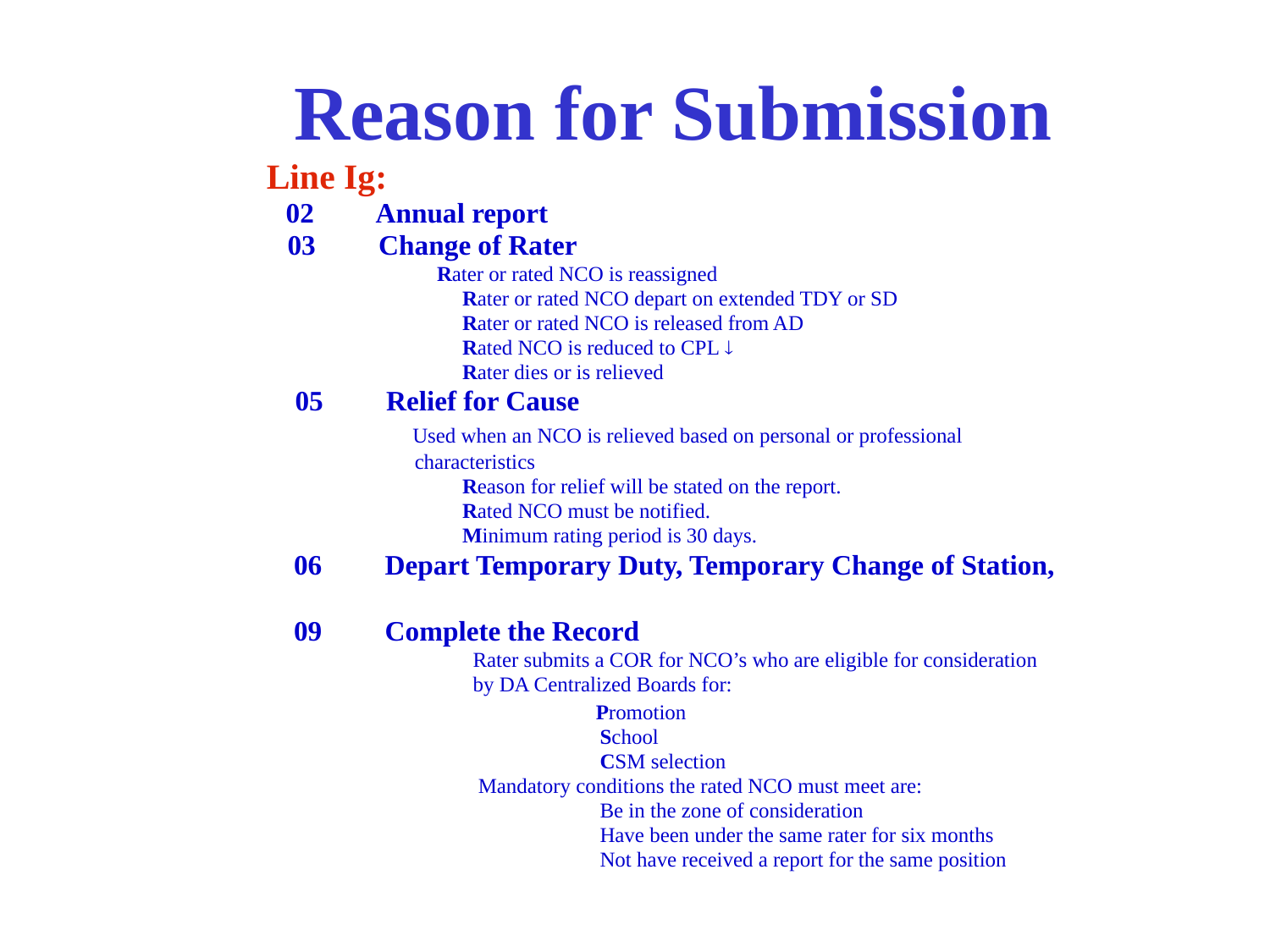

Reason for Submission
Line Ig:
    02         Annual report
   03         Change of Rater
                                                                 Rater or rated NCO is reassigned
                                     Rater or rated NCO depart on extended TDY or SD
                                     Rater or rated NCO is released from AD
                                     Rated NCO is reduced to CPL ↓
                                     Rater dies or is relieved
                             05         Relief for Cause
                              Used when an NCO is relieved based on personal or professional
                                        characteristics
                                                 Reason for relief will be stated on the report.
                                                 Rated NCO must be notified.
                                                 Minimum rating period is 30 days.
             06         Depart Temporary Duty, Temporary Change of Station,
             09         Complete the Record
                                                   Rater submits a COR for NCO’s who are eligible for consideration
                                                   by DA Centralized Boards for:
                                                                Promotion
                                                               School
                                                               CSM selection
                                        Mandatory conditions the rated NCO must meet are:
                                                               Be in the zone of consideration
                                                               Have been under the same rater for six months
                                                               Not have received a report for the same position

#